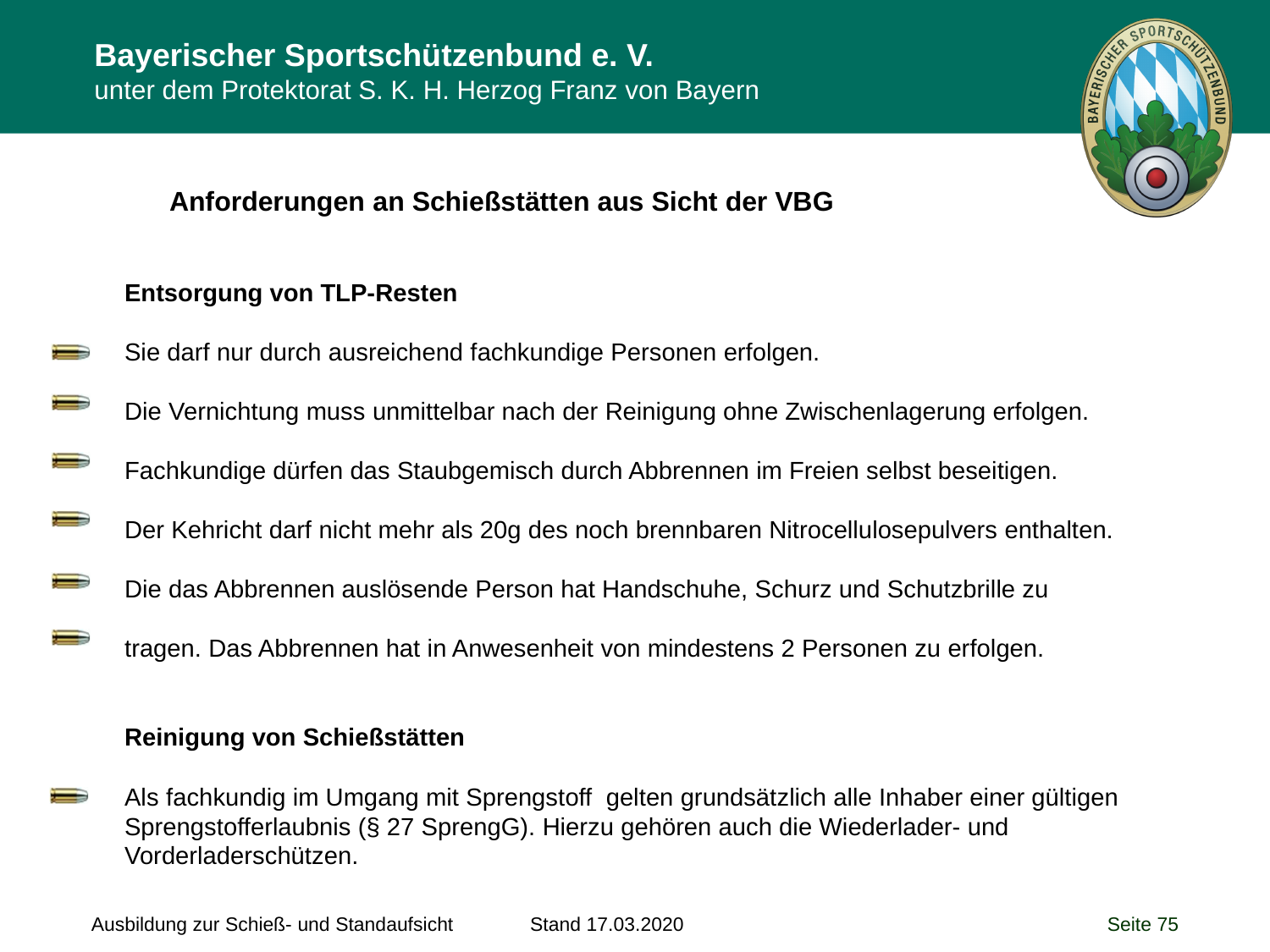

Verwaltungsberufsgenossenschaft
Anforderungen an Schießstätten aus Sicht der VBG

Entsorgung von TLP-Resten

Sie darf nur durch ausreichend fachkundige Personen erfolgen.
Die Vernichtung muss unmittelbar nach der Reinigung ohne Zwischenlagerung erfolgen. Fachkundige dürfen das Staubgemisch durch Abbrennen im Freien selbst beseitigen.
Der Kehricht darf nicht mehr als 20g des noch brennbaren Nitrocellulosepulvers enthalten. Die das Abbrennen auslösende Person hat Handschuhe, Schurz und Schutzbrille zu tragen. Das Abbrennen hat in Anwesenheit von mindestens 2 Personen zu erfolgen.

Reinigung von Schießstätten

Als fachkundig im Umgang mit Sprengstoff  gelten grundsätzlich alle Inhaber einer gültigen Sprengstofferlaubnis (§ 27 SprengG). Hierzu gehören auch die Wiederlader- und Vorderladerschützen.